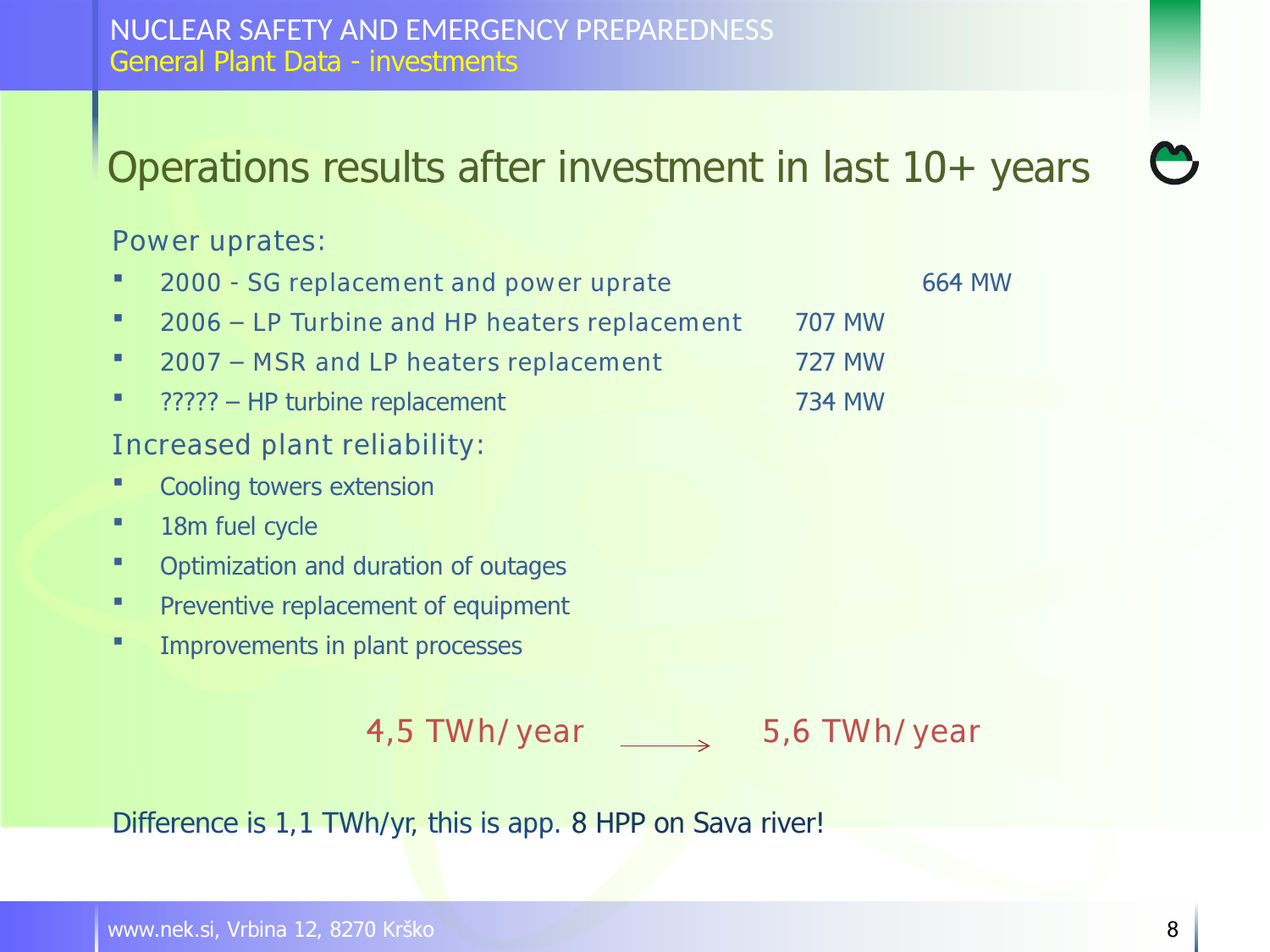

NUCLEAR SAFETY AND EMERGENCY PREPAREDNESS
General Plant Data - investments
# Operations results after investment in last 10+ years
Power uprates:
2000 - SG replacement and power uprate		664 MW
2006 – LP Turbine and HP heaters replacement 	707 MW
2007 – MSR and LP heaters replacement		727 MW
????? – HP turbine replacement			734 MW
Increased plant reliability:
Cooling towers extension
18m fuel cycle
Optimization and duration of outages
Preventive replacement of equipment
Improvements in plant processes

		4,5 TWh/year                   5,6 TWh/year

Difference is 1,1 TWh/yr, this is app. 8 HPP on Sava river!
www.nek.si, Vrbina 12, 8270 Krško
8